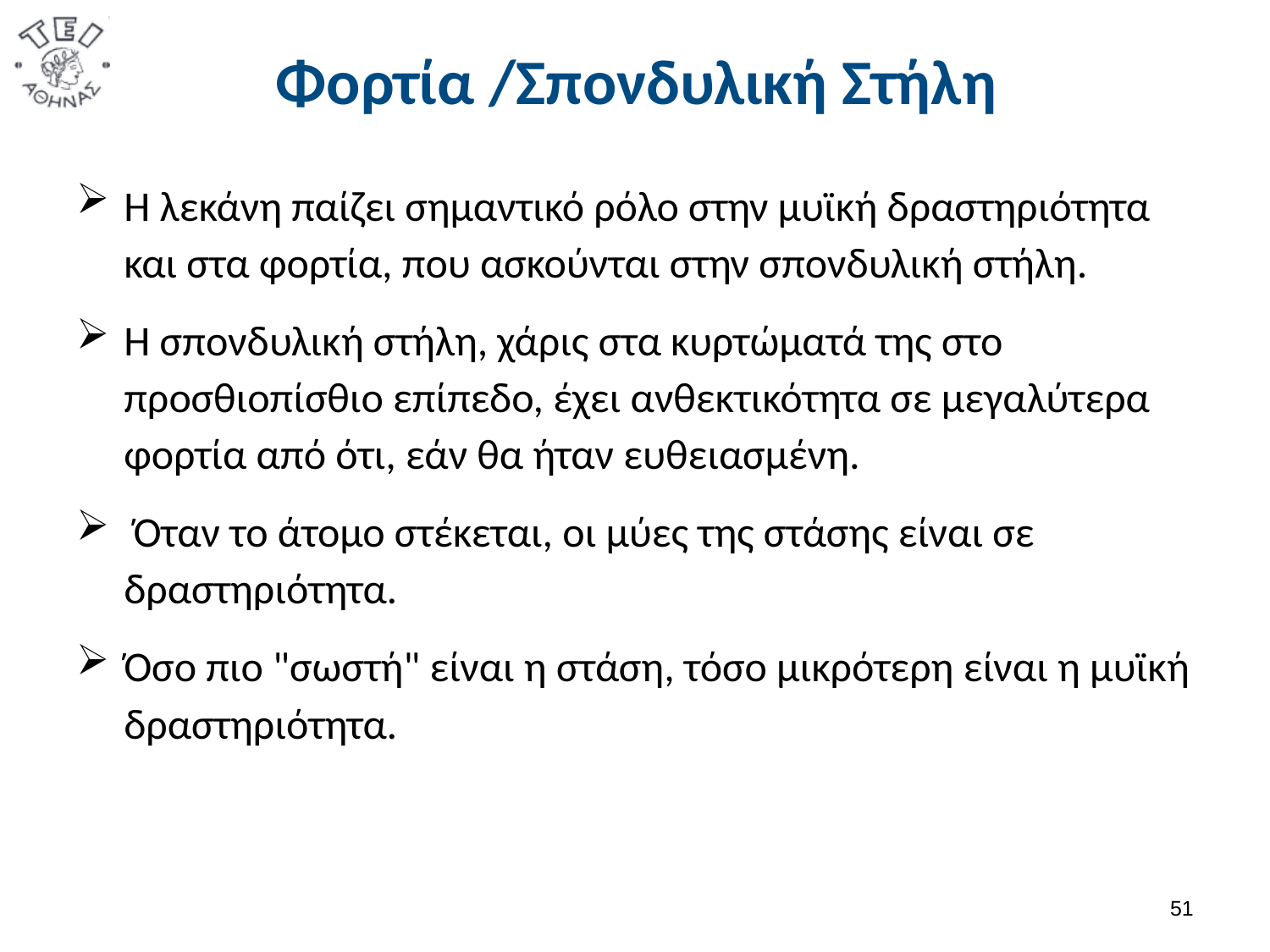

# Φορτία /Σπονδυλική Στήλη
Η λεκάνη παίζει σημαντικό ρόλο στην μυϊκή δραστηριότητα και στα φορτία, που ασκούνται στην σπονδυλική στήλη.
Η σπονδυλική στήλη, χάρις στα κυρτώματά της στο προσθιοπίσθιο επίπεδο, έχει ανθεκτικότητα σε μεγαλύτερα φορτία από ότι, εάν θα ήταν ευθειασμένη.
 Όταν το άτομο στέκεται, οι μύες της στάσης είναι σε δραστηριότητα.
Όσο πιο "σωστή" είναι η στάση, τόσο μικρότερη είναι η μυϊκή δραστηριότητα.

51